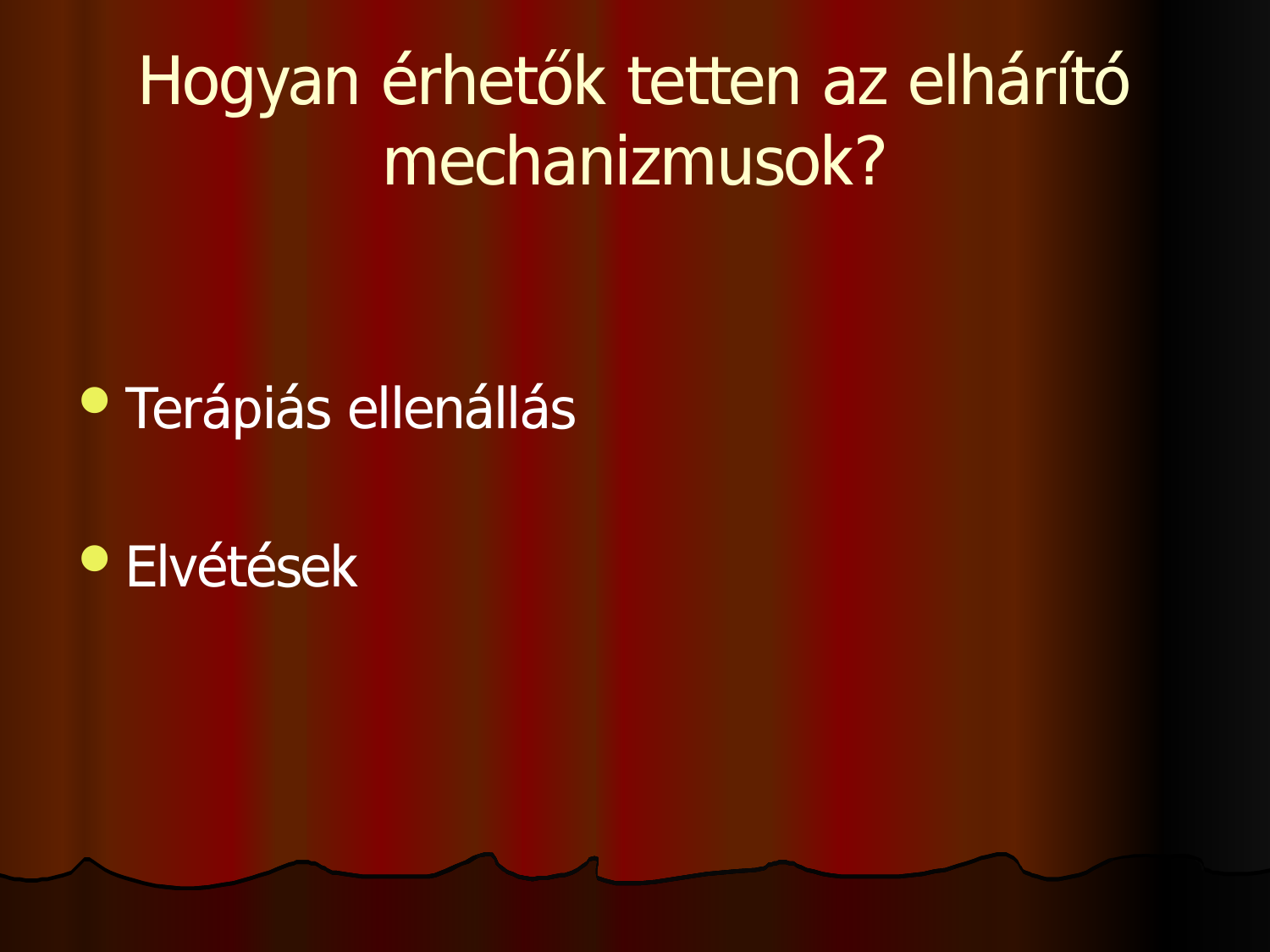

# Hogyan érhetők tetten az elhárító mechanizmusok?
Terápiás ellenállás

Elvétések